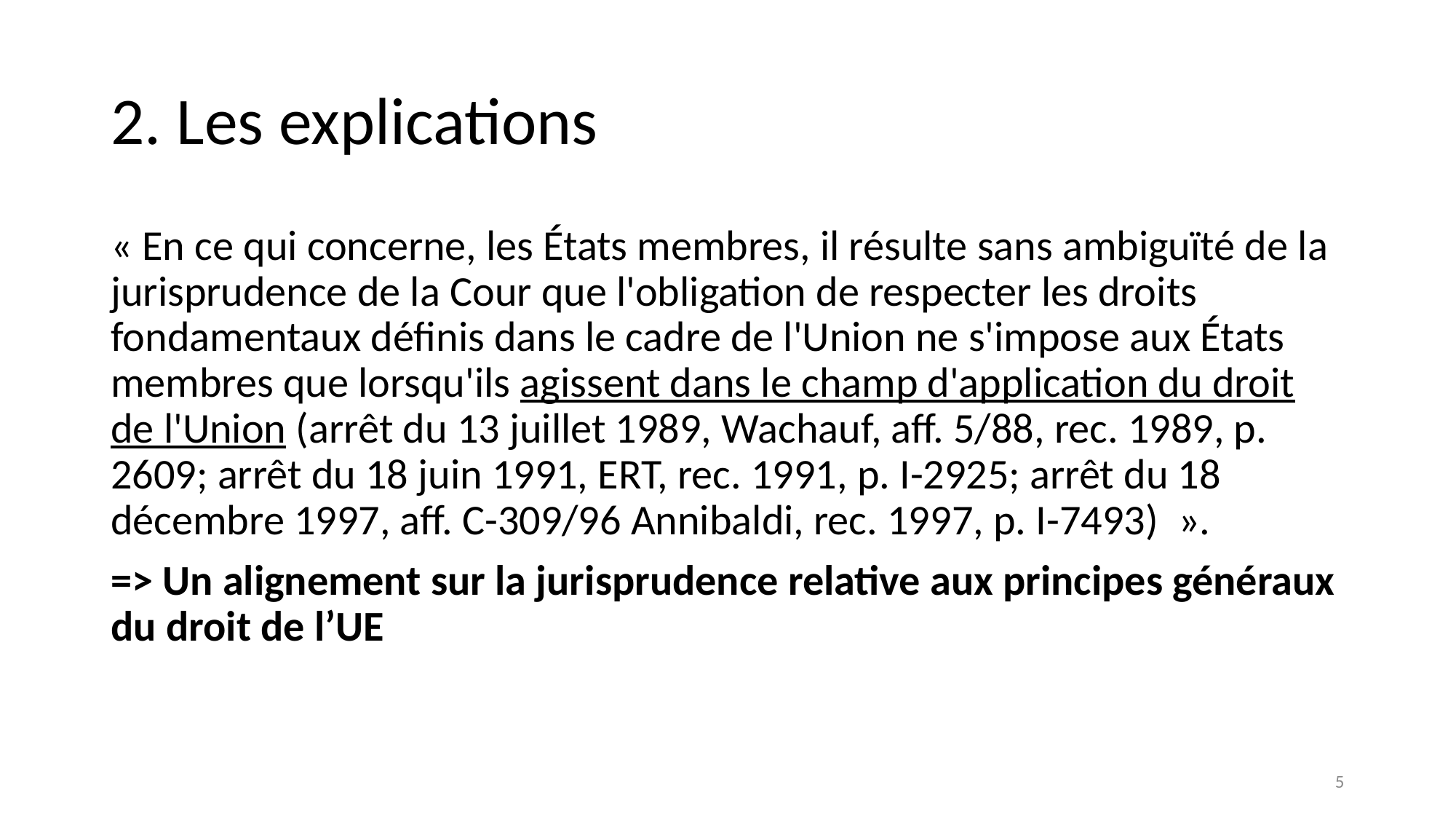

# 2. Les explications
« En ce qui concerne, les États membres, il résulte sans ambiguïté de la jurisprudence de la Cour que l'obligation de respecter les droits fondamentaux définis dans le cadre de l'Union ne s'impose aux États membres que lorsqu'ils agissent dans le champ d'application du droit de l'Union (arrêt du 13 juillet 1989, Wachauf, aff. 5/88, rec. 1989, p. 2609; arrêt du 18 juin 1991, ERT, rec. 1991, p. I-2925; arrêt du 18 décembre 1997, aff. C-309/96 Annibaldi, rec. 1997, p. I-7493)  ».
=> Un alignement sur la jurisprudence relative aux principes généraux du droit de l’UE
5